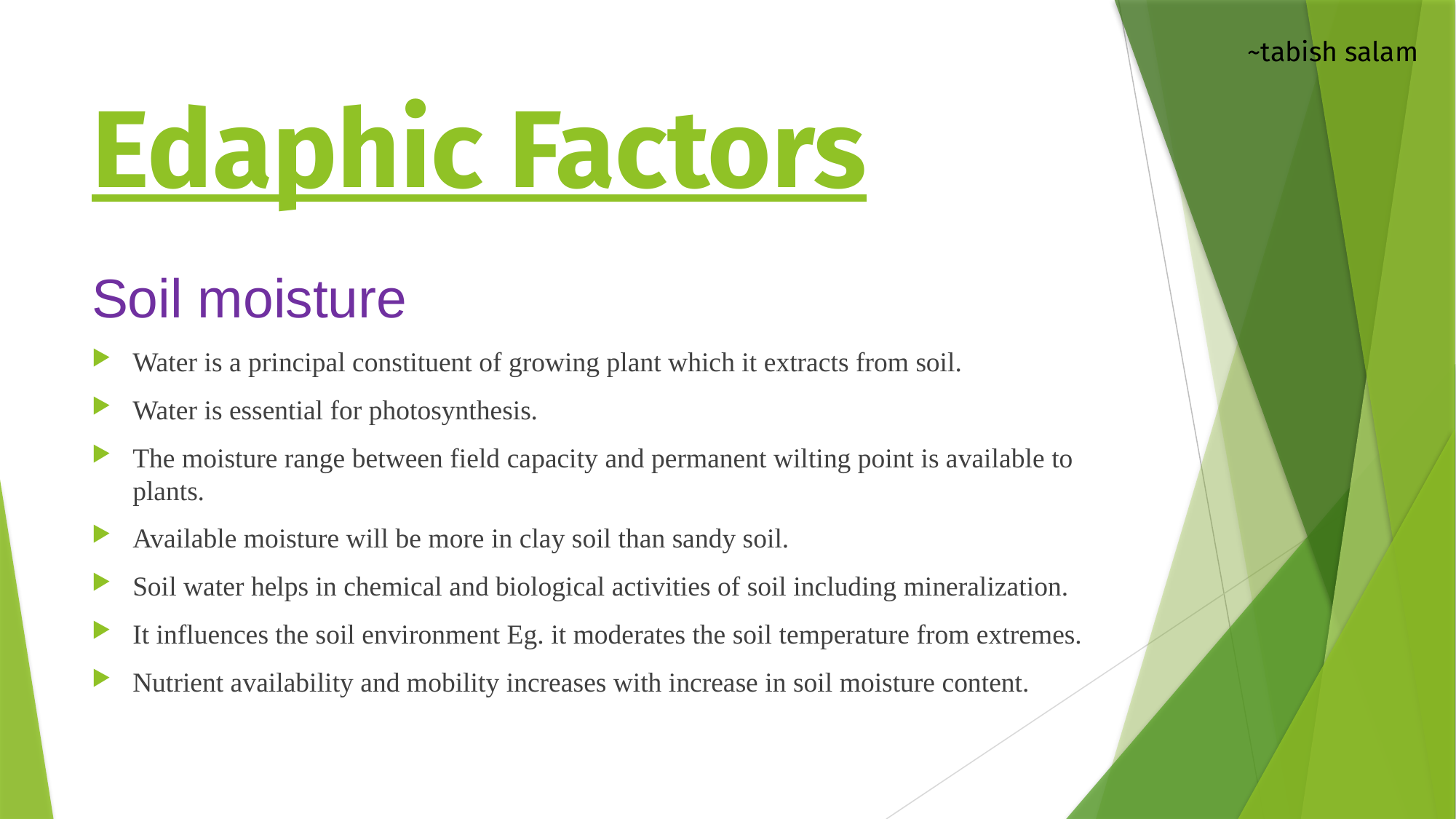

~tabish salam
# Edaphic Factors
Soil moisture
Water is a principal constituent of growing plant which it extracts from soil.
Water is essential for photosynthesis.
The moisture range between field capacity and permanent wilting point is available to plants.
Available moisture will be more in clay soil than sandy soil.
Soil water helps in chemical and biological activities of soil including mineralization.
It influences the soil environment Eg. it moderates the soil temperature from extremes.
Nutrient availability and mobility increases with increase in soil moisture content.